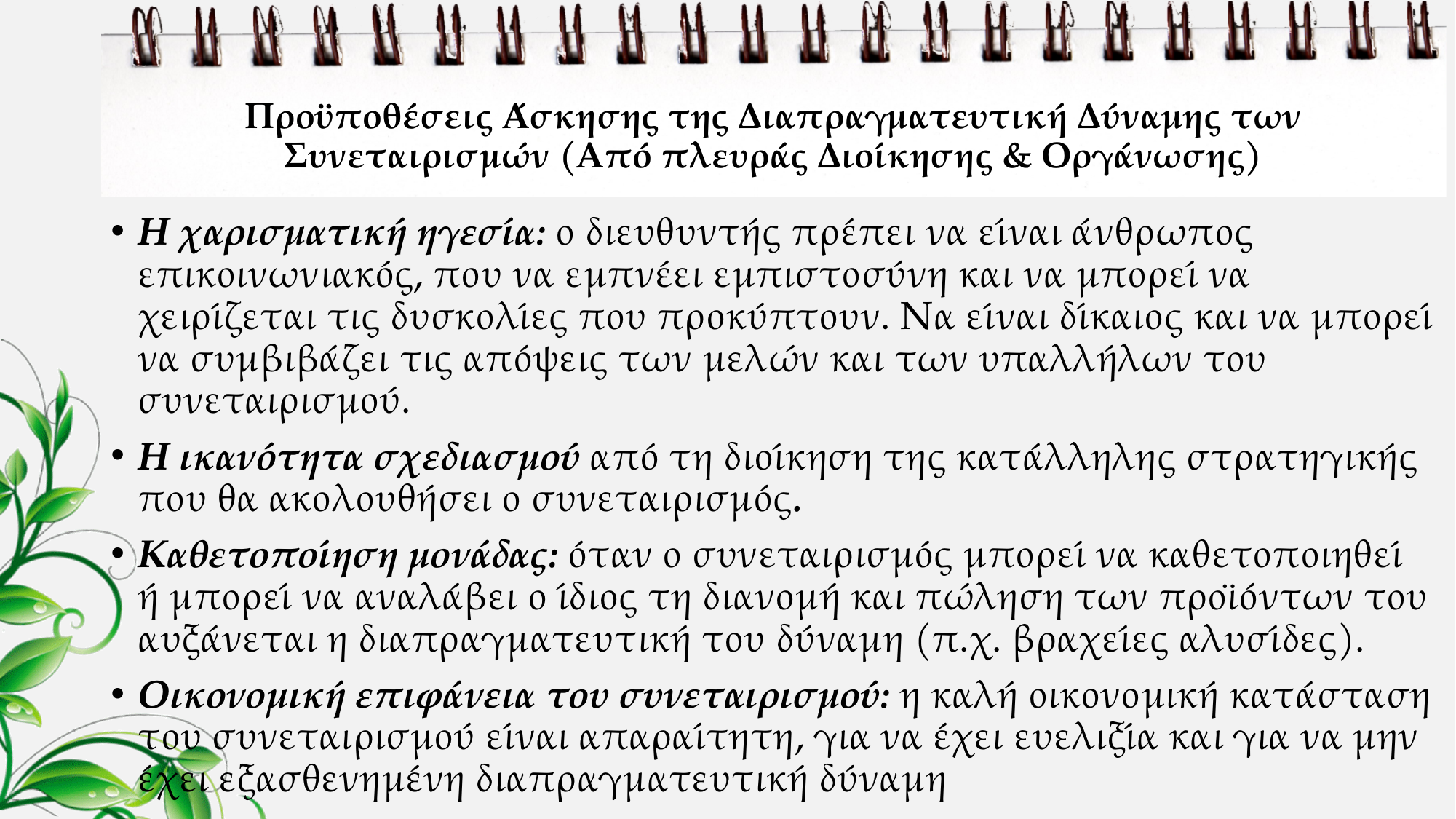

# Προϋποθέσεις Άσκησης της Διαπραγματευτική Δύναμης των Συνεταιρισμών (Από πλευράς Διοίκησης & Οργάνωσης)
Η χαρισματική ηγεσία: ο διευθυντής πρέπει να είναι άνθρωπος επικοινωνιακός, που να εμπνέει εμπιστοσύνη και να μπορεί να χειρίζεται τις δυσκολίες που προκύπτουν. Να είναι δίκαιος και να μπορεί να συμβιβάζει τις απόψεις των μελών και των υπαλλήλων του συνεταιρισμού.
Η ικανότητα σχεδιασμού από τη διοίκηση της κατάλληλης στρατηγικής που θα ακολουθήσει ο συνεταιρισμός.
Καθετοποίηση μονάδας: όταν ο συνεταιρισμός μπορεί να καθετοποιηθεί ή μπορεί να αναλάβει ο ίδιος τη διανομή και πώληση των προϊόντων του αυξάνεται η διαπραγματευτική του δύναμη (π.χ. βραχείες αλυσίδες).
Οικονομική επιφάνεια του συνεταιρισμού: η καλή οικονομική κατάσταση του συνεταιρισμού είναι απαραίτητη, για να έχει ευελιξία και για να μην έχει εξασθενημένη διαπραγματευτική δύναμη